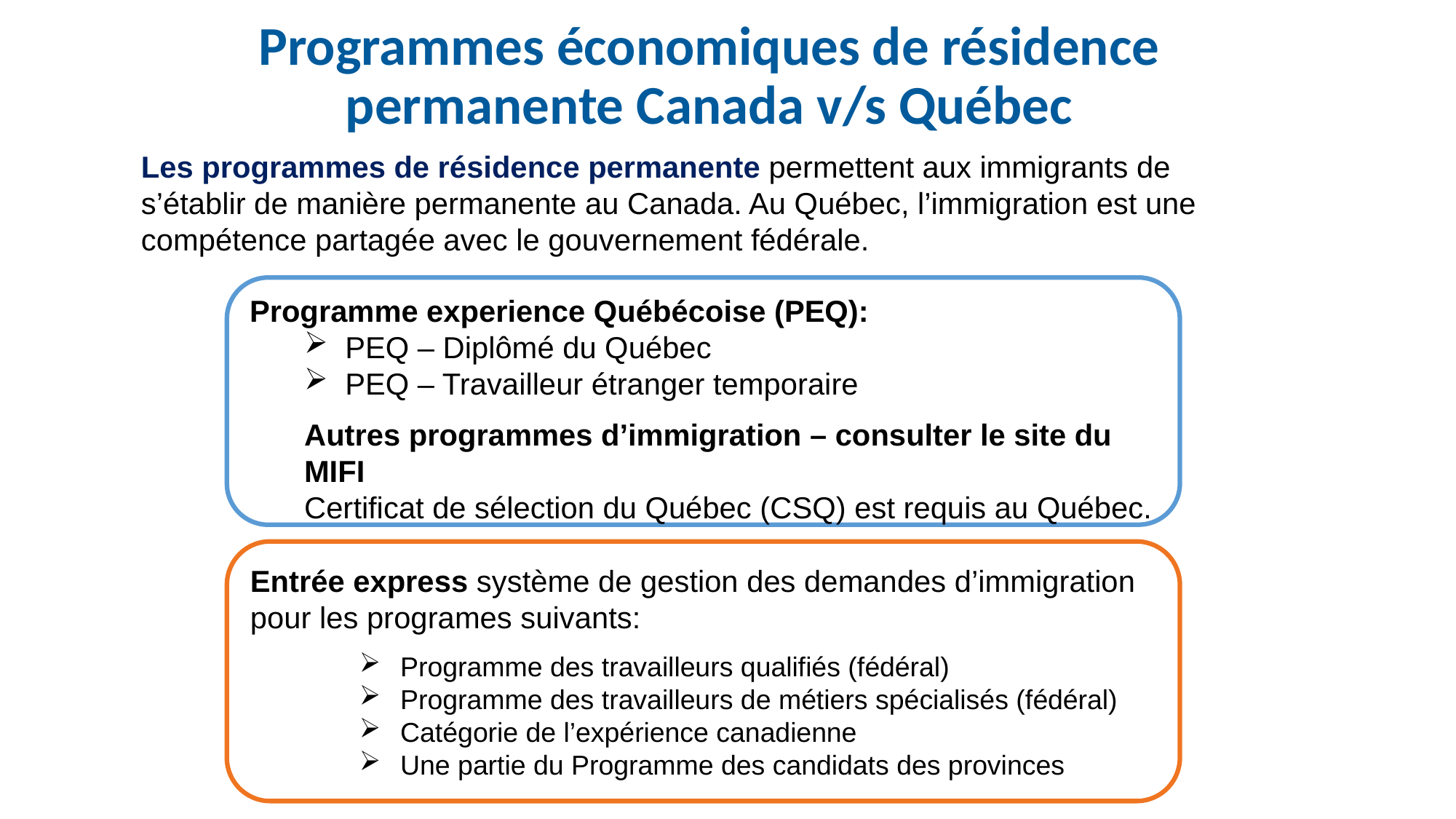

Programmes économiques de résidence permanente Canada v/s Québec

Les programmes de résidence permanente permettent aux immigrants de s’établir de manière permanente au Canada. Au Québec, l’immigration est une compétence partagée avec le gouvernement fédérale.

Programme experience Québécoise (PEQ):
PEQ – Diplômé du Québec
PEQ – Travailleur étranger temporaire

Autres programmes d’immigration – consulter le site du MIFI
Certificat de sélection du Québec (CSQ) est requis au Québec.
Entrée express système de gestion des demandes d’immigration pour les programes suivants:

Programme des travailleurs qualifiés (fédéral)
Programme des travailleurs de métiers spécialisés (fédéral)
Catégorie de l’expérience canadienne
Une partie du Programme des candidats des provinces